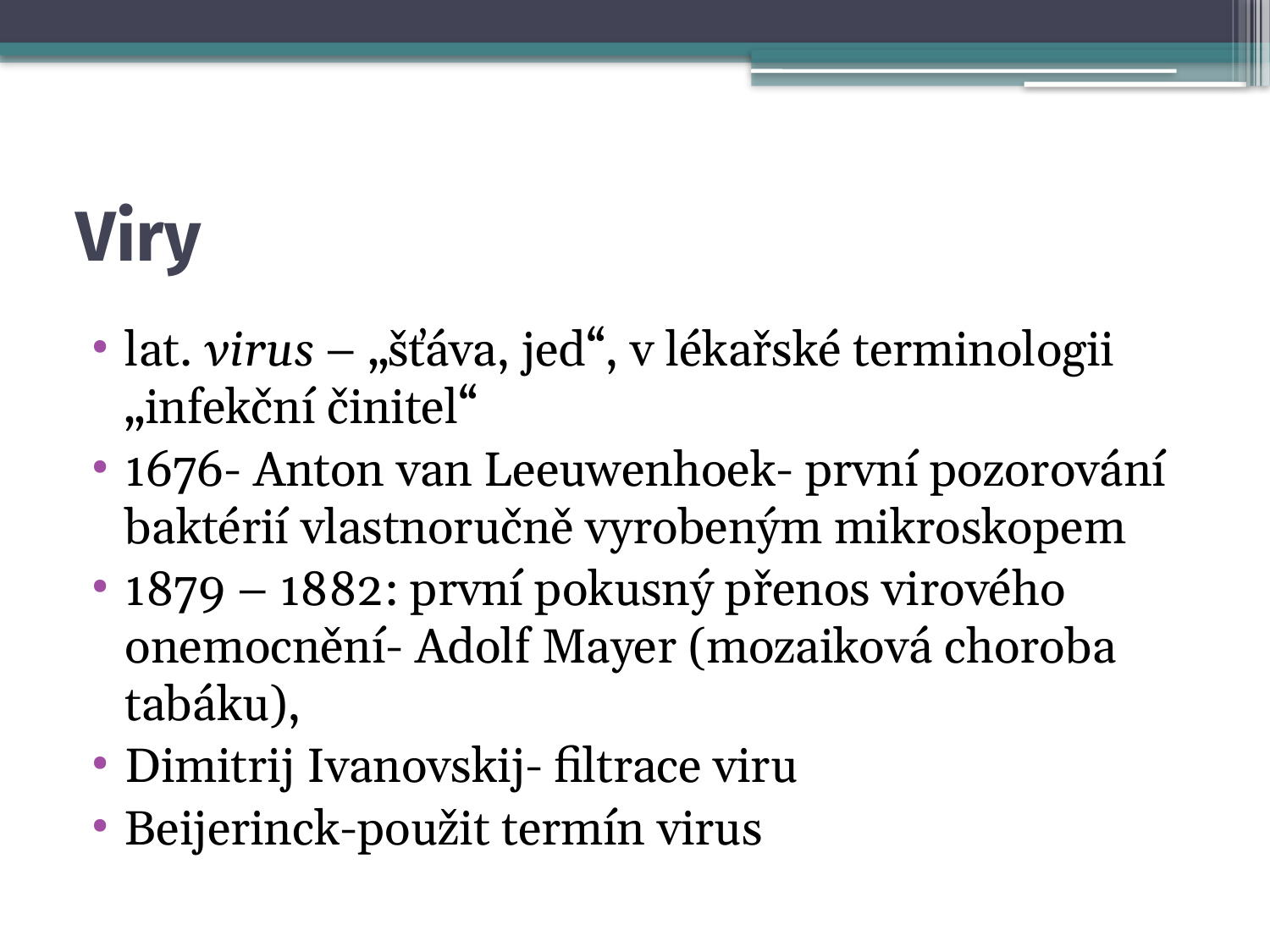

# Viry
lat. virus – „šťáva, jed“, v lékařské terminologii „infekční činitel“
1676- Anton van Leeuwenhoek- první pozorování baktérií vlastnoručně vyrobeným mikroskopem
1879 – 1882: první pokusný přenos virového onemocnění- Adolf Mayer (mozaiková choroba tabáku),
Dimitrij Ivanovskij- filtrace viru
Beijerinck-použit termín virus